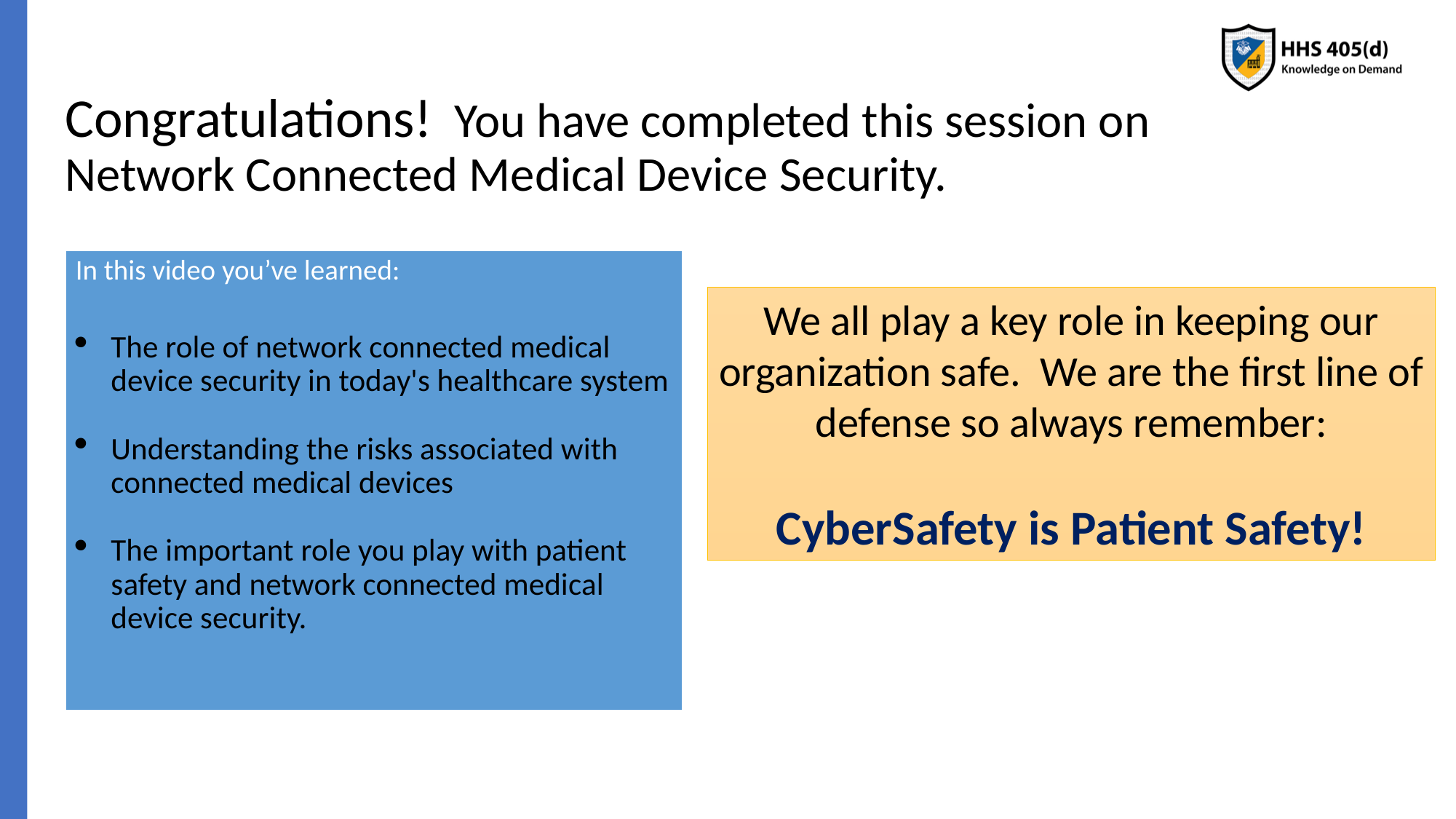

# Congratulations!  You have completed this session on Network Connected Medical Device Security.
In this video you’ve learned:

The role of network connected medical device security in today's healthcare system​

Understanding the risks associated with connected medical devices​

The important role you play with patient safety and network connected medical device security.
​

We all play a key role in keeping our organization safe.  We are the first line of defense so always remember:

CyberSafety is Patient Safety!